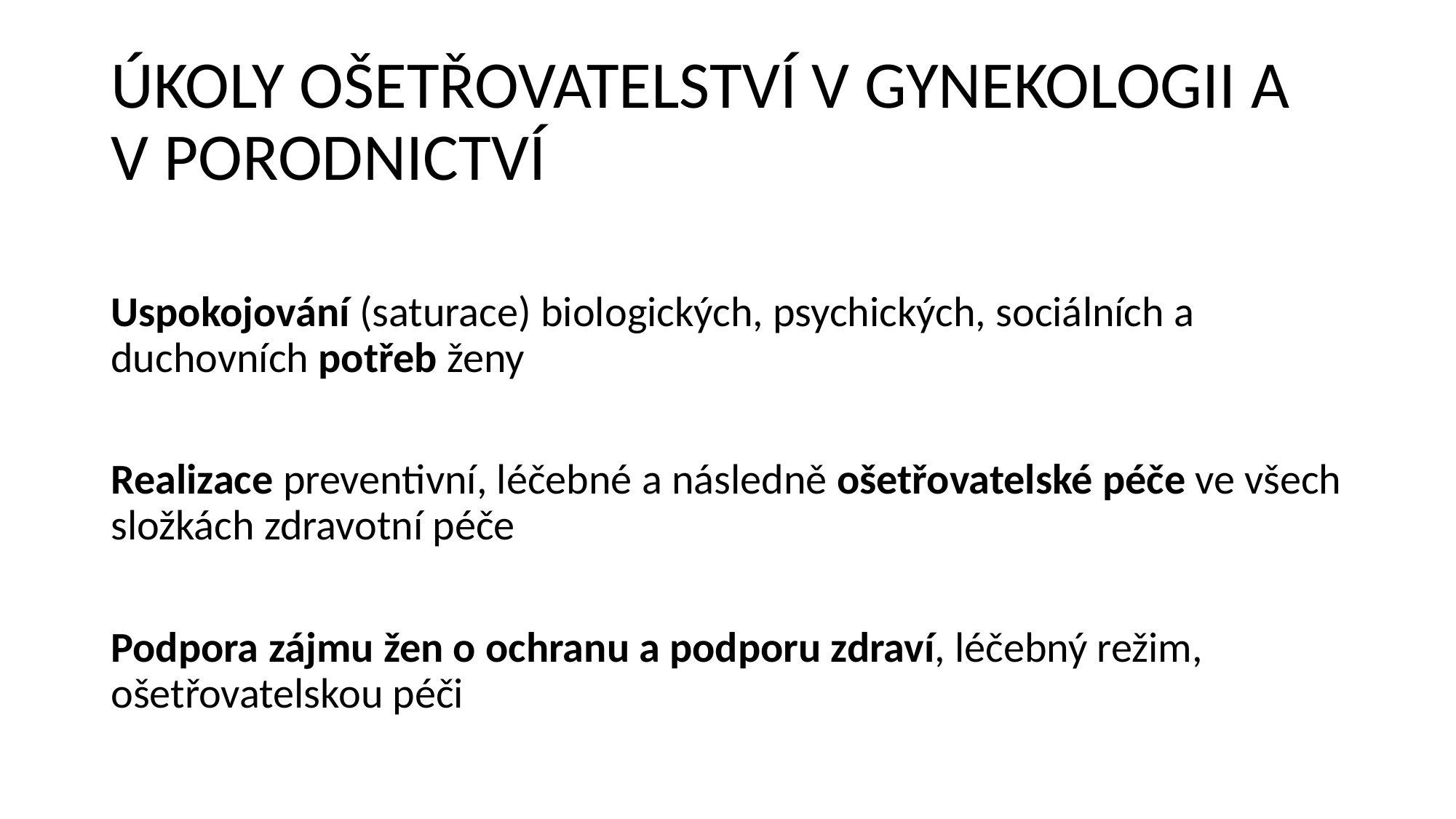

# ÚKOLY OŠETŘOVATELSTVÍ V GYNEKOLOGII A V PORODNICTVÍ

Uspokojování (saturace) biologických, psychických, sociálních a duchovních potřeb ženy

Realizace preventivní, léčebné a následně ošetřovatelské péče ve všech složkách zdravotní péče

Podpora zájmu žen o ochranu a podporu zdraví, léčebný režim, ošetřovatelskou péči